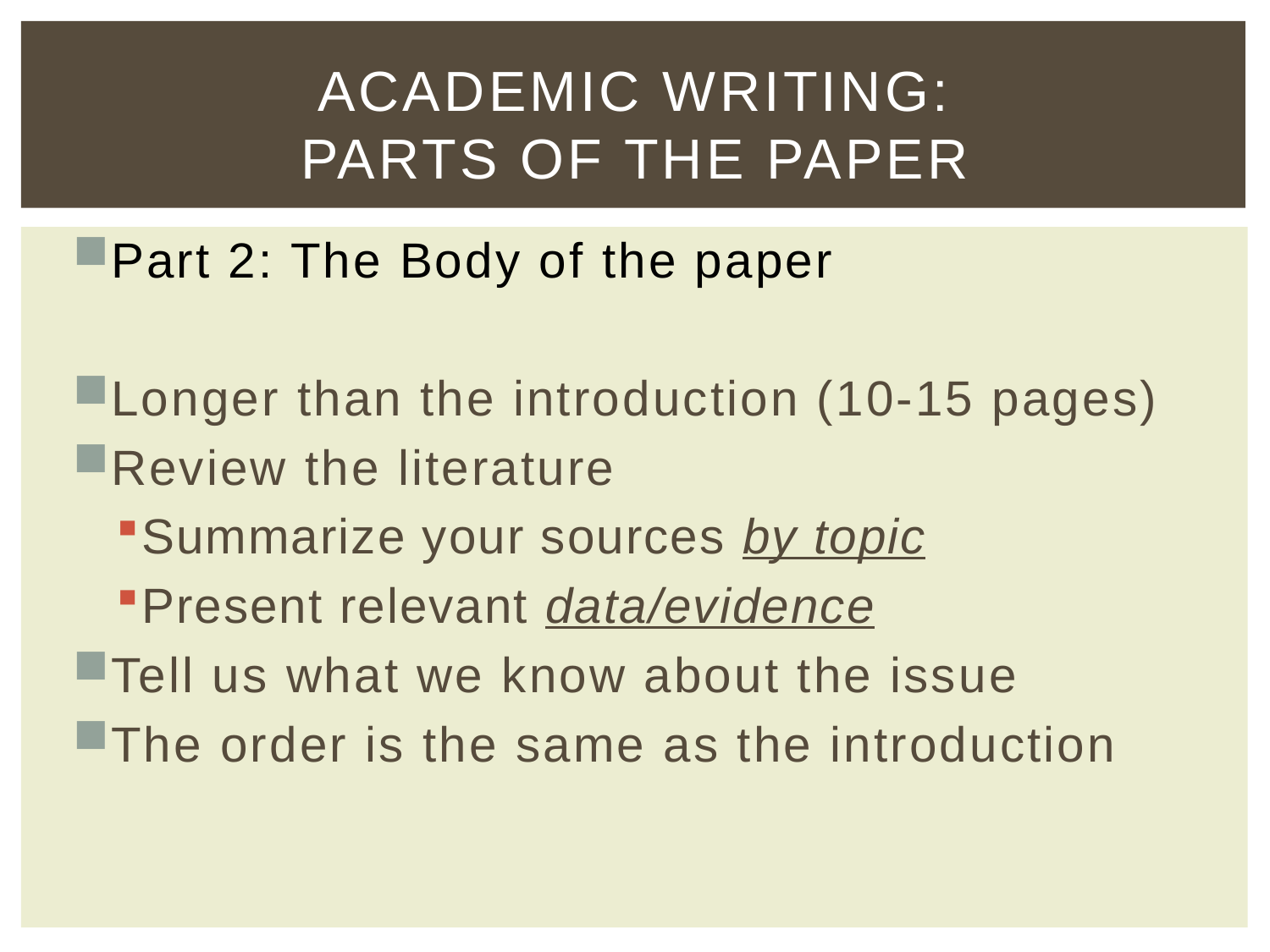

# Academic writing: parts of the paper
Part 2: The Body of the paper

Longer than the introduction (10-15 pages)
Review the literature
Summarize your sources by topic
Present relevant data/evidence
Tell us what we know about the issue
The order is the same as the introduction